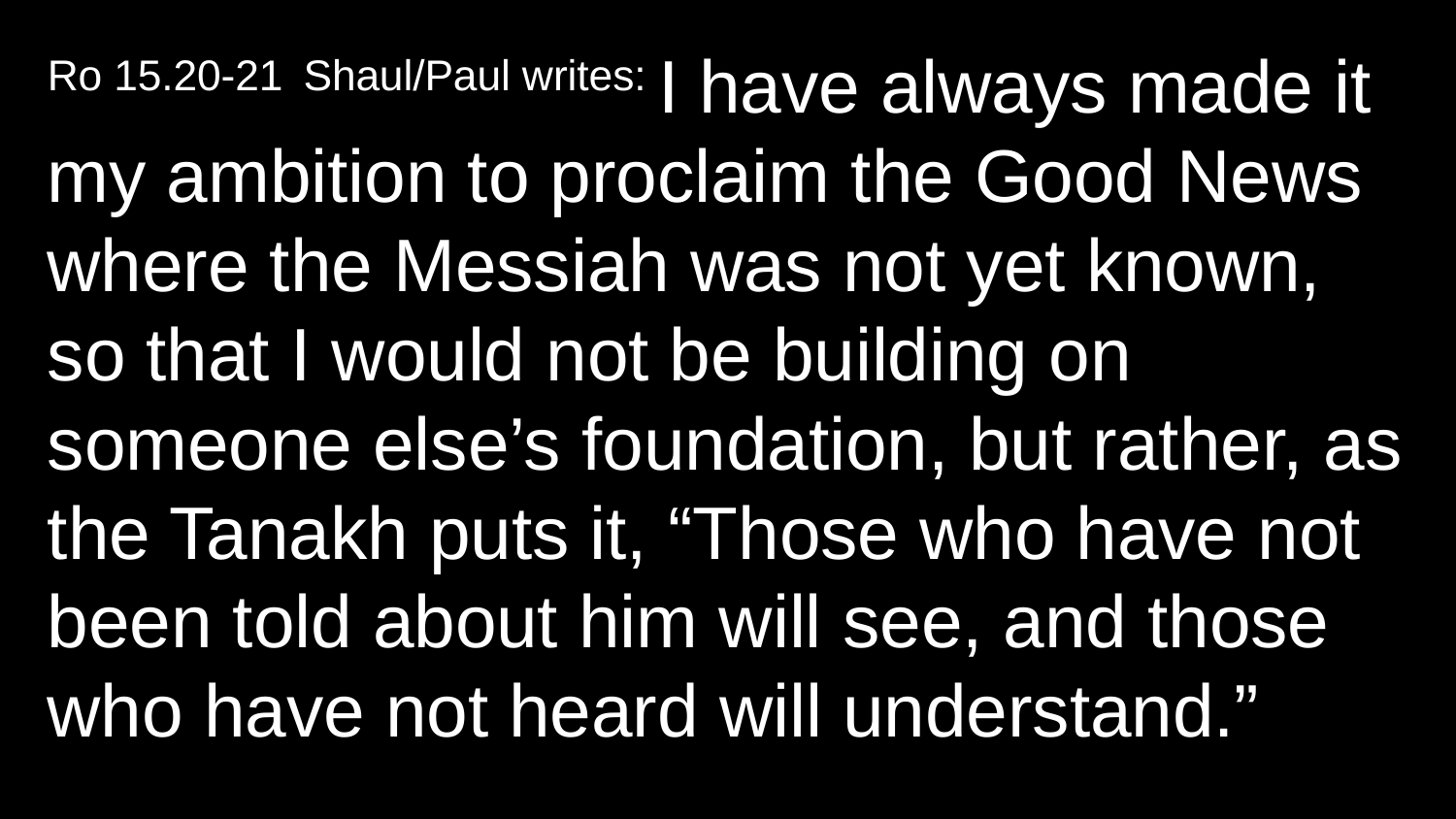

Ro 15.20-21 Shaul/Paul writes: I have always made it my ambition to proclaim the Good News where the Messiah was not yet known, so that I would not be building on someone else’s foundation, but rather, as the Tanakh puts it, “Those who have not been told about him will see, and those who have not heard will understand.”